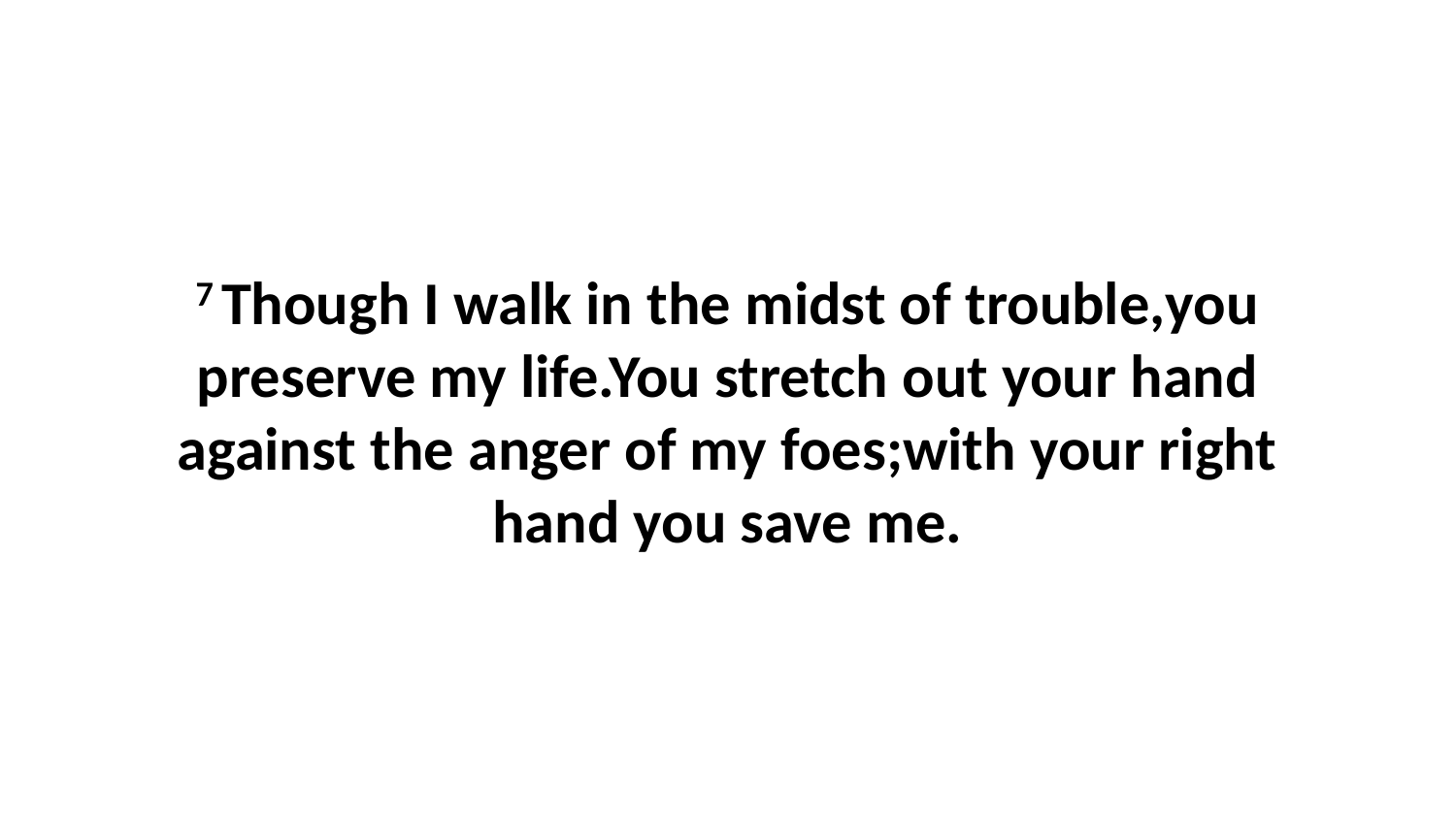

7 Though I walk in the midst of trouble,you preserve my life.You stretch out your hand against the anger of my foes;with your right hand you save me.